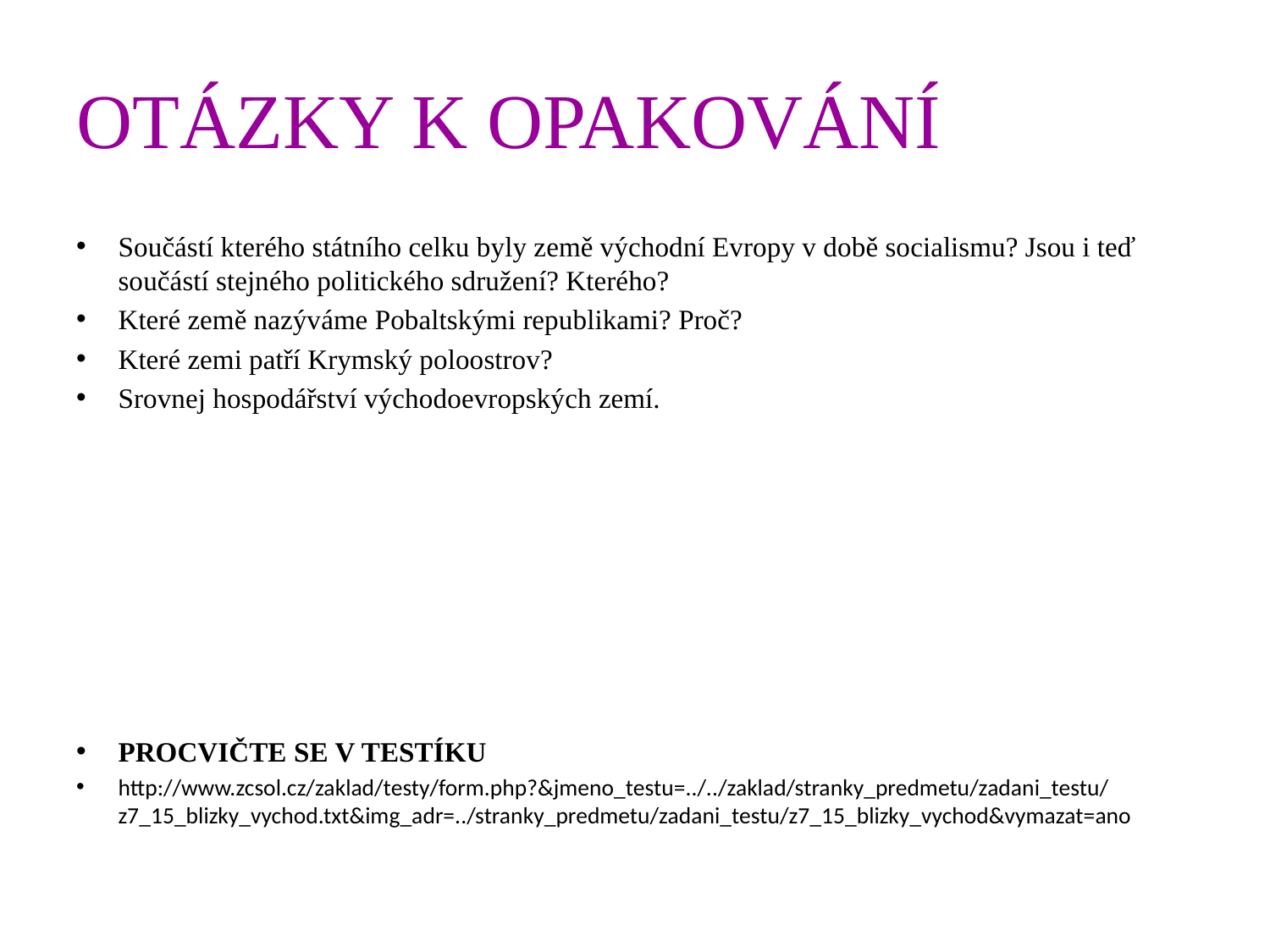

# OTÁZKY K OPAKOVÁNÍ
Součástí kterého státního celku byly země východní Evropy v době socialismu? Jsou i teď součástí stejného politického sdružení? Kterého?
Které země nazýváme Pobaltskými republikami? Proč?
Které zemi patří Krymský poloostrov?
Srovnej hospodářství východoevropských zemí.

PROCVIČTE SE V TESTÍKU
http://www.zcsol.cz/zaklad/testy/form.php?&jmeno_testu=../../zaklad/stranky_predmetu/zadani_testu/z7_15_blizky_vychod.txt&img_adr=../stranky_predmetu/zadani_testu/z7_15_blizky_vychod&vymazat=ano